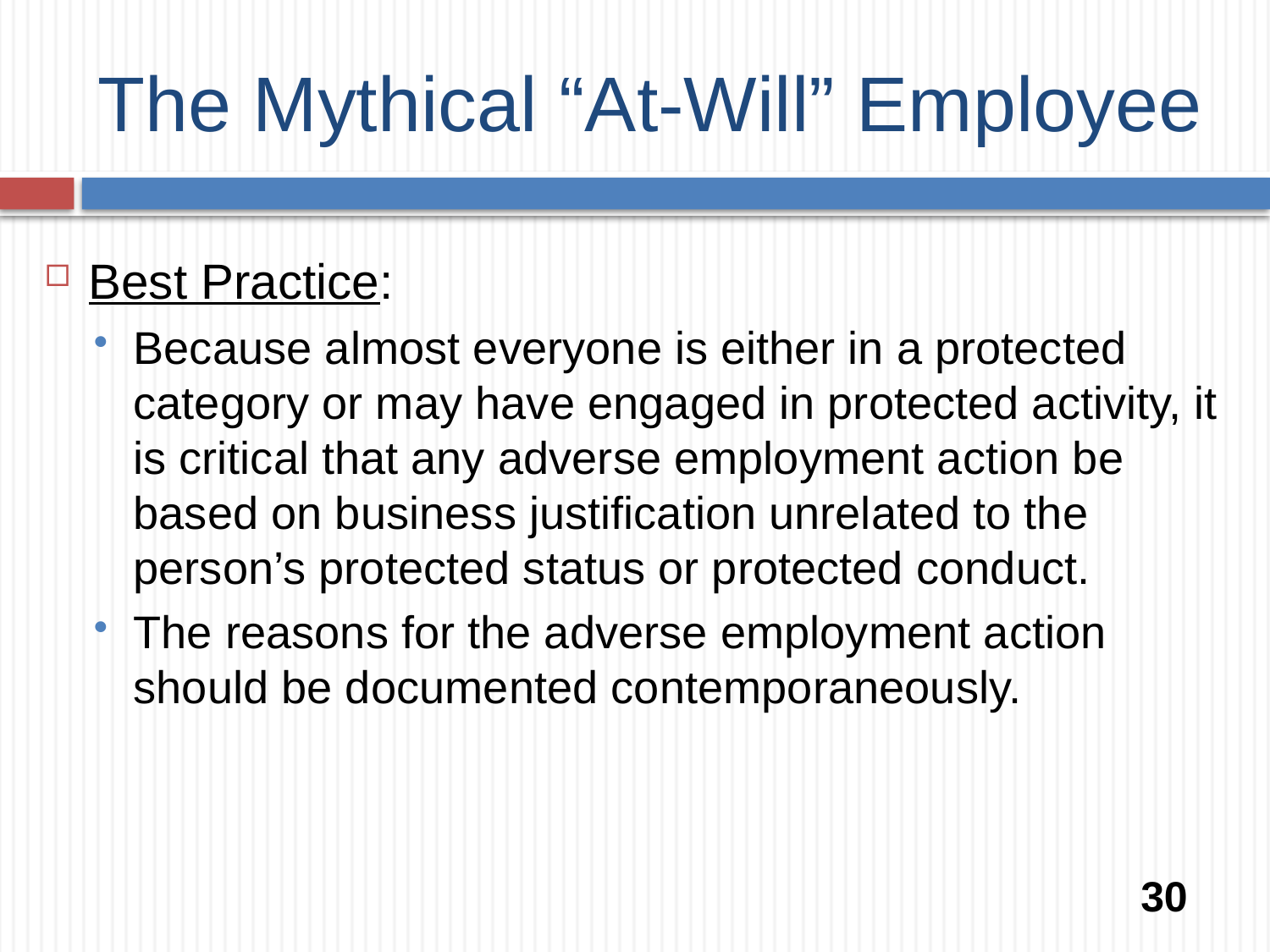

# The Mythical “At-Will” Employee
Best Practice:
Because almost everyone is either in a protected category or may have engaged in protected activity, it is critical that any adverse employment action be based on business justification unrelated to the person’s protected status or protected conduct.
The reasons for the adverse employment action should be documented contemporaneously.
30